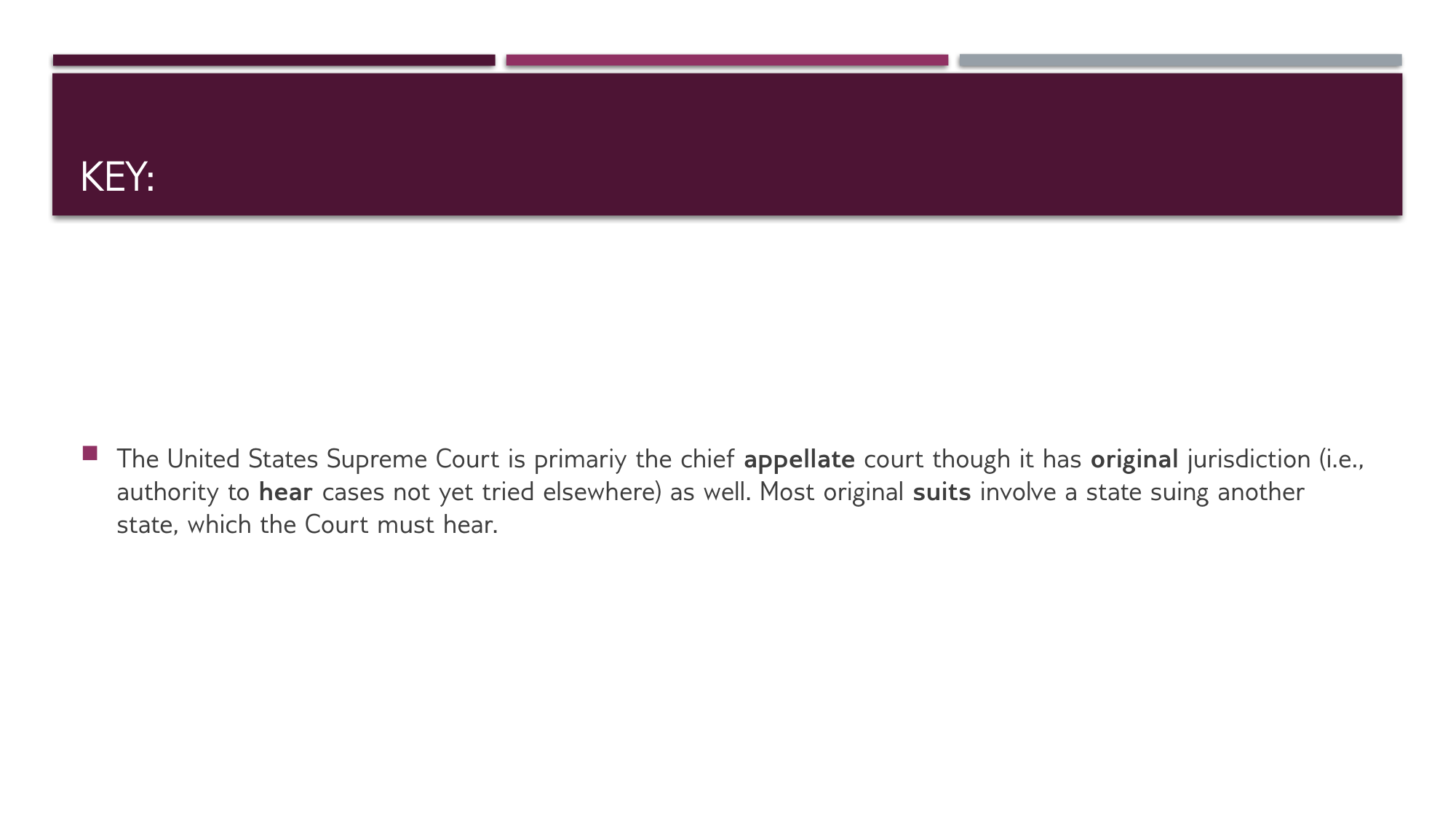

# Key:
The United States Supreme Court is primariy the chief appellate court though it has original jurisdiction (i.e., authority to hear cases not yet tried elsewhere) as well. Most original suits involve a state suing another state, which the Court must hear.